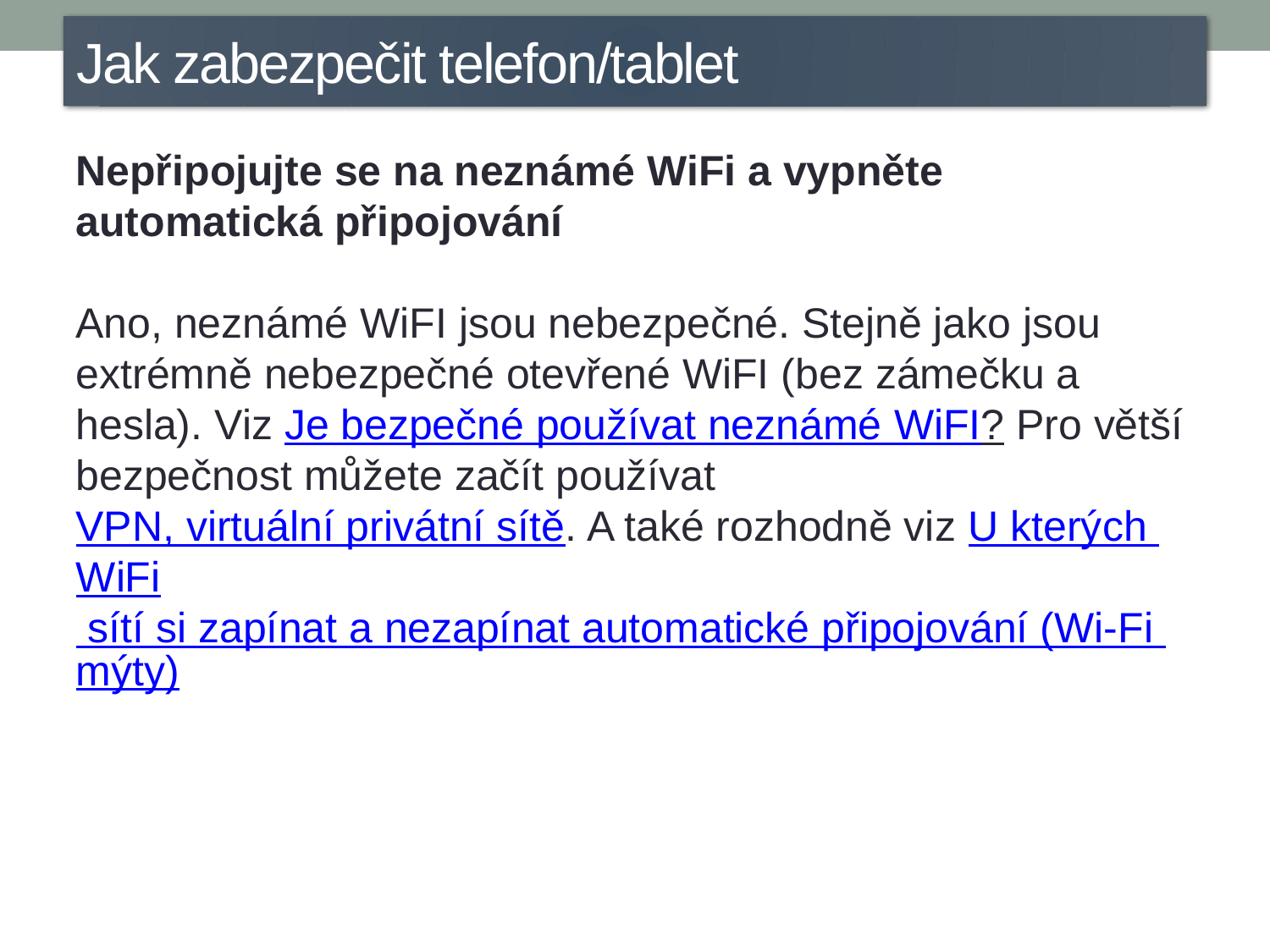

Jak zabezpečit telefon/tablet
Nepřipojujte se na neznámé WiFi a vypněte automatická připojování

Ano, neznámé WiFI jsou nebezpečné. Stejně jako jsou extrémně nebezpečné otevřené WiFI (bez zámečku a hesla). Viz Je bezpečné používat neznámé WiFI? Pro větší bezpečnost můžete začít používat VPN, virtuální privátní sítě. A také rozhodně viz U kterých WiFi sítí si zapínat a nezapínat automatické připojování (Wi-Fi mýty)